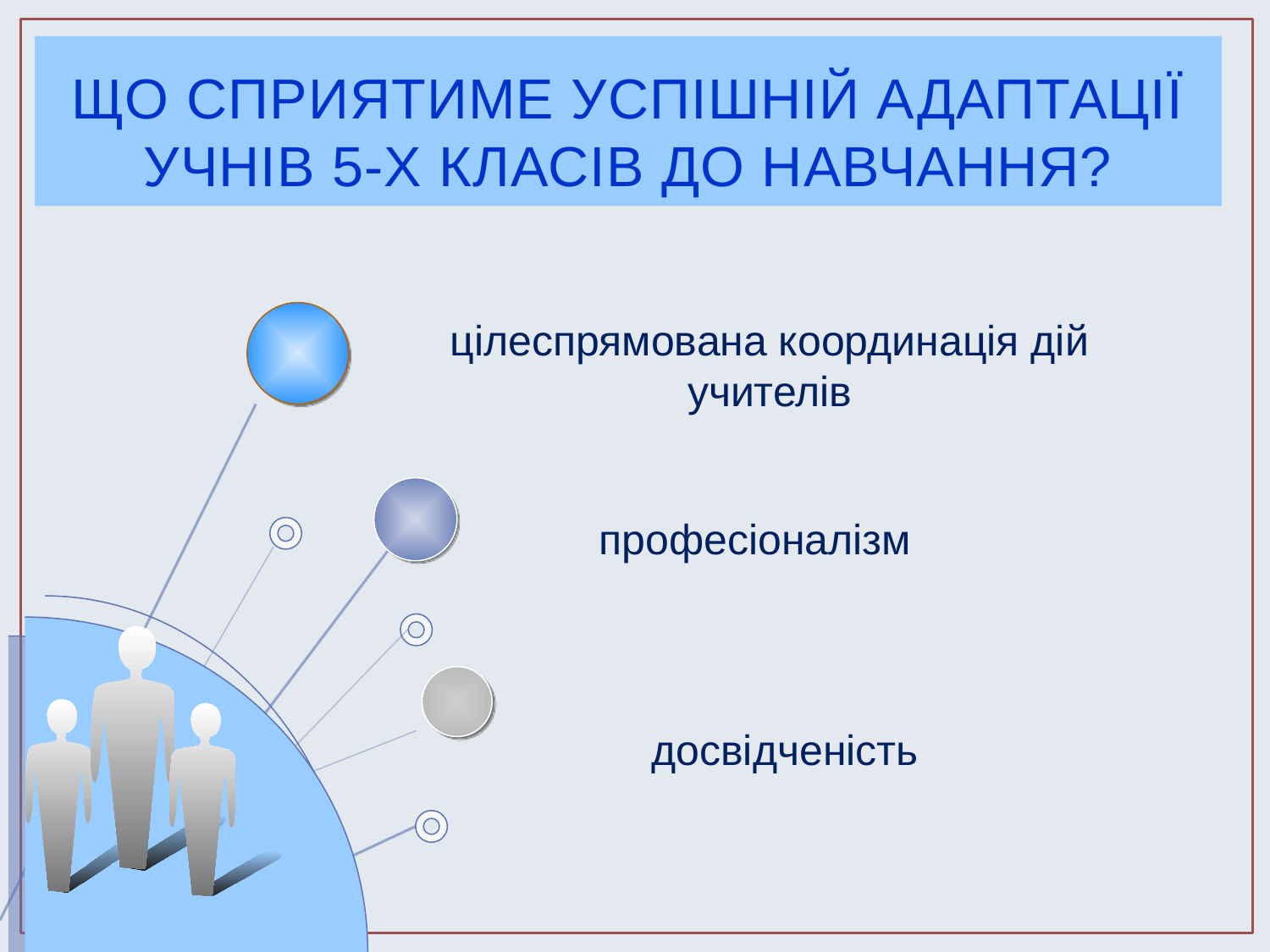

ЩО СПРИЯТИМЕ УСПІШНІЙ АДАПТАЦІЇ УЧНІВ 5-Х КЛАСІВ ДО НАВЧАННЯ?

цілеспрямована координація дій учителів

професіоналізм

досвідченість